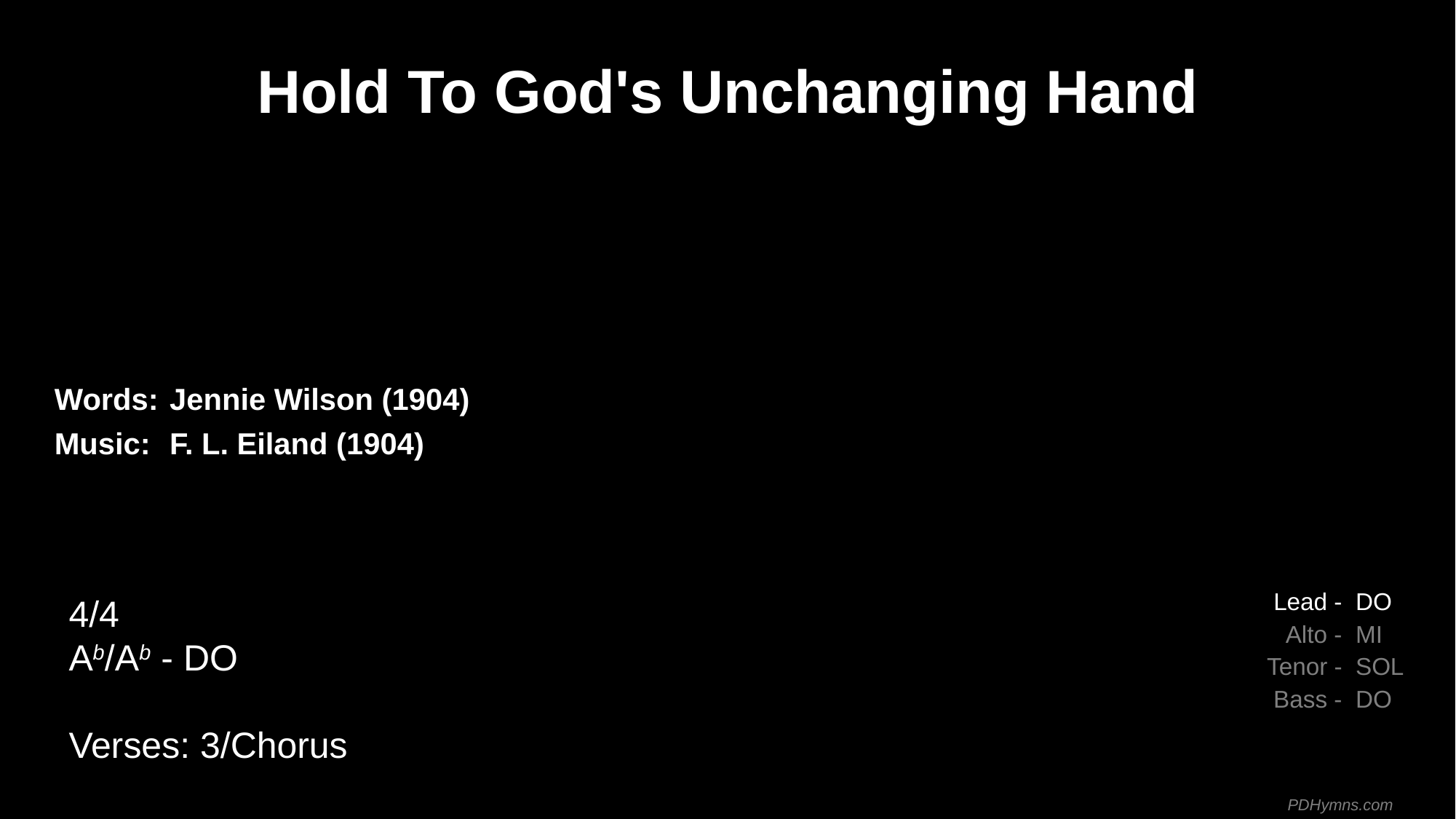

Hold To God's Unchanging Hand

| Words: | Jennie Wilson (1904) |
| --- | --- |
| Music: | F. L. Eiland (1904) |
|  |  |
|  |  |
4/4
Ab/Ab - DO

Verses: 3/Chorus
| Lead - | DO |
| --- | --- |
| Alto - | MI |
| Tenor - | SOL |
| Bass - | DO |
PDHymns.com